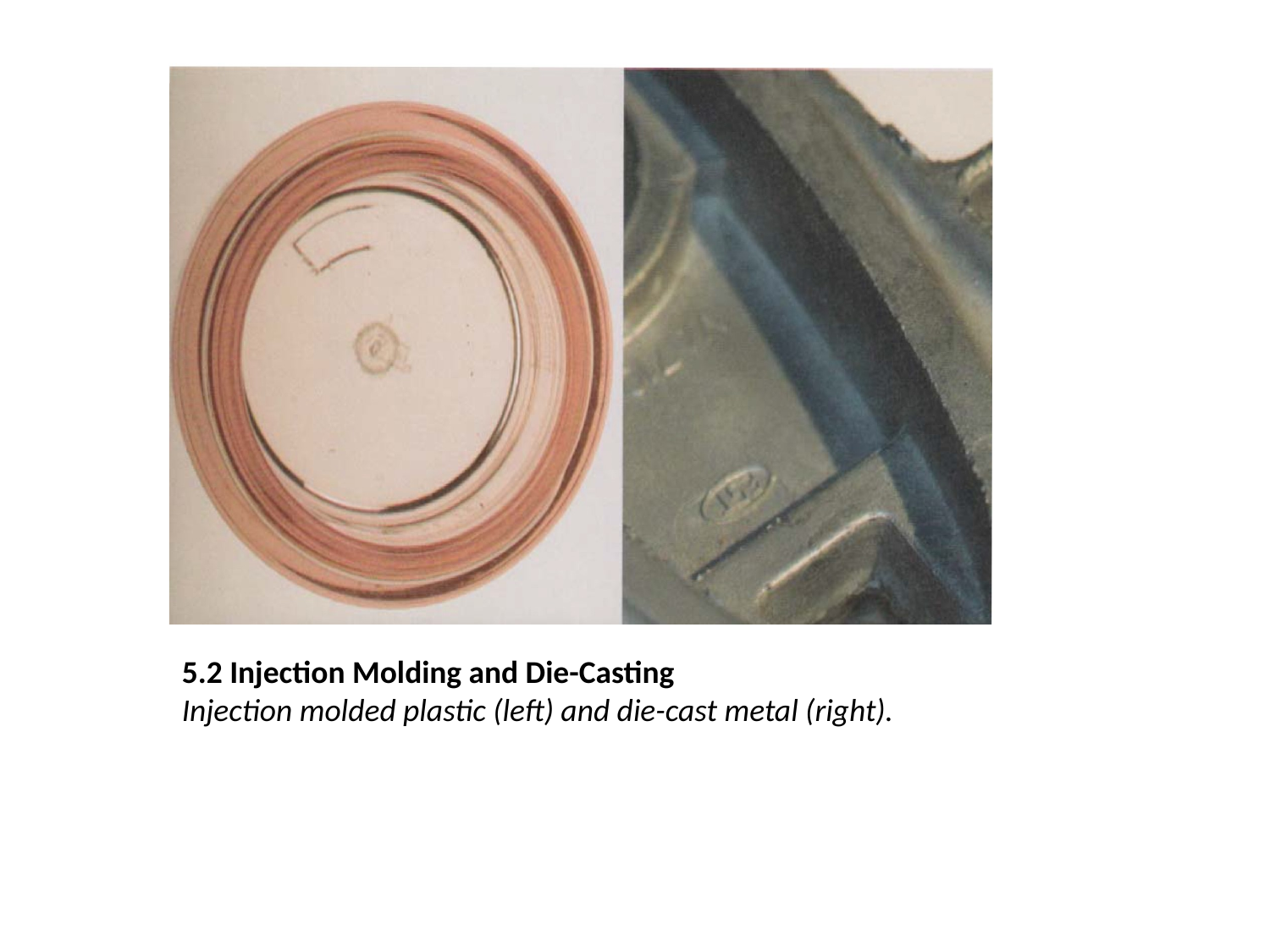

5.2 Injection Molding and Die-Casting
Injection molded plastic (left) and die-cast metal (right).